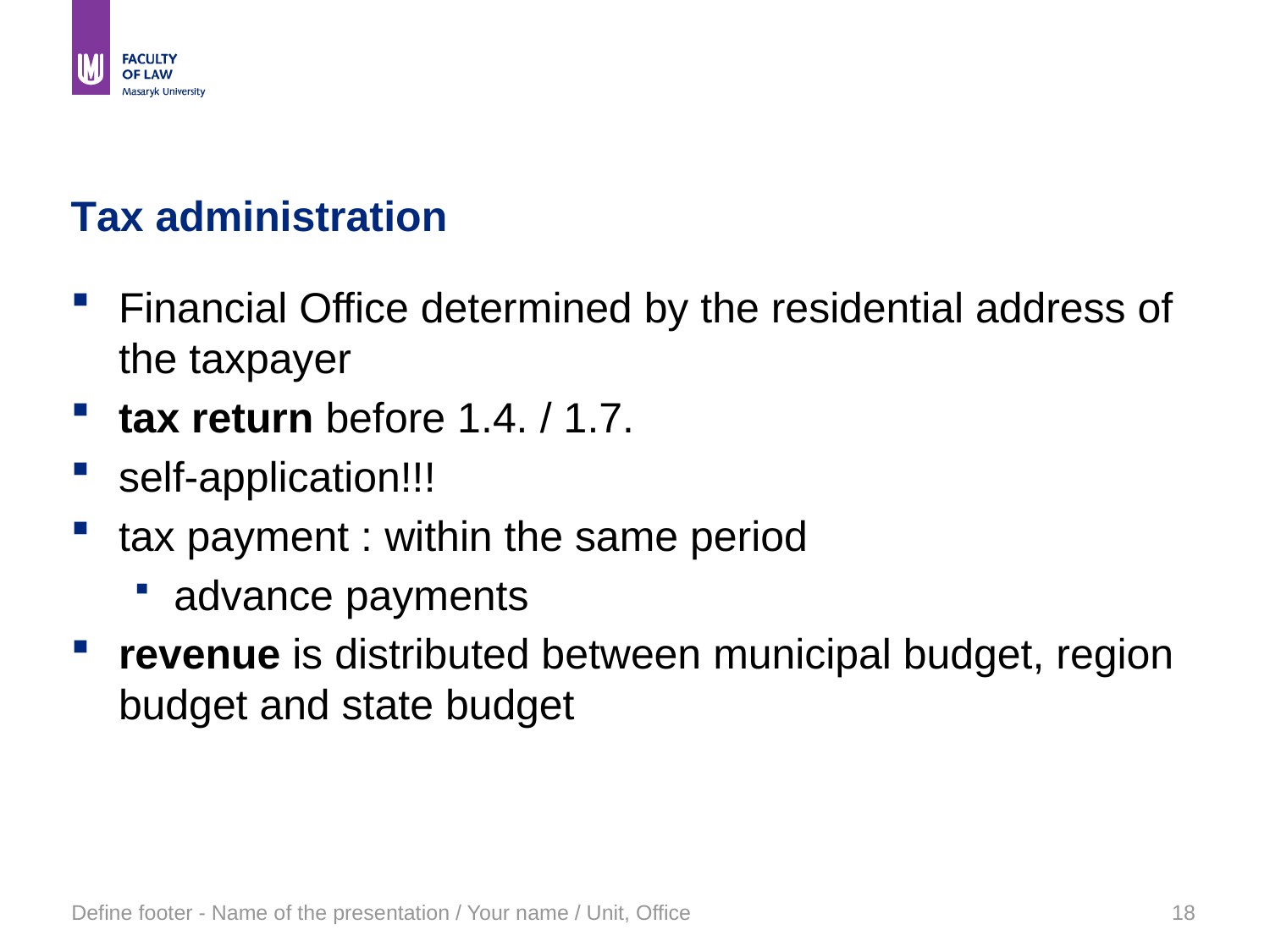

# Tax administration
Financial Office determined by the residential address of the taxpayer
tax return before 1.4. / 1.7.
self-application!!!
tax payment : within the same period
advance payments
revenue is distributed between municipal budget, region budget and state budget

Define footer - Name of the presentation / Your name / Unit, Office
18